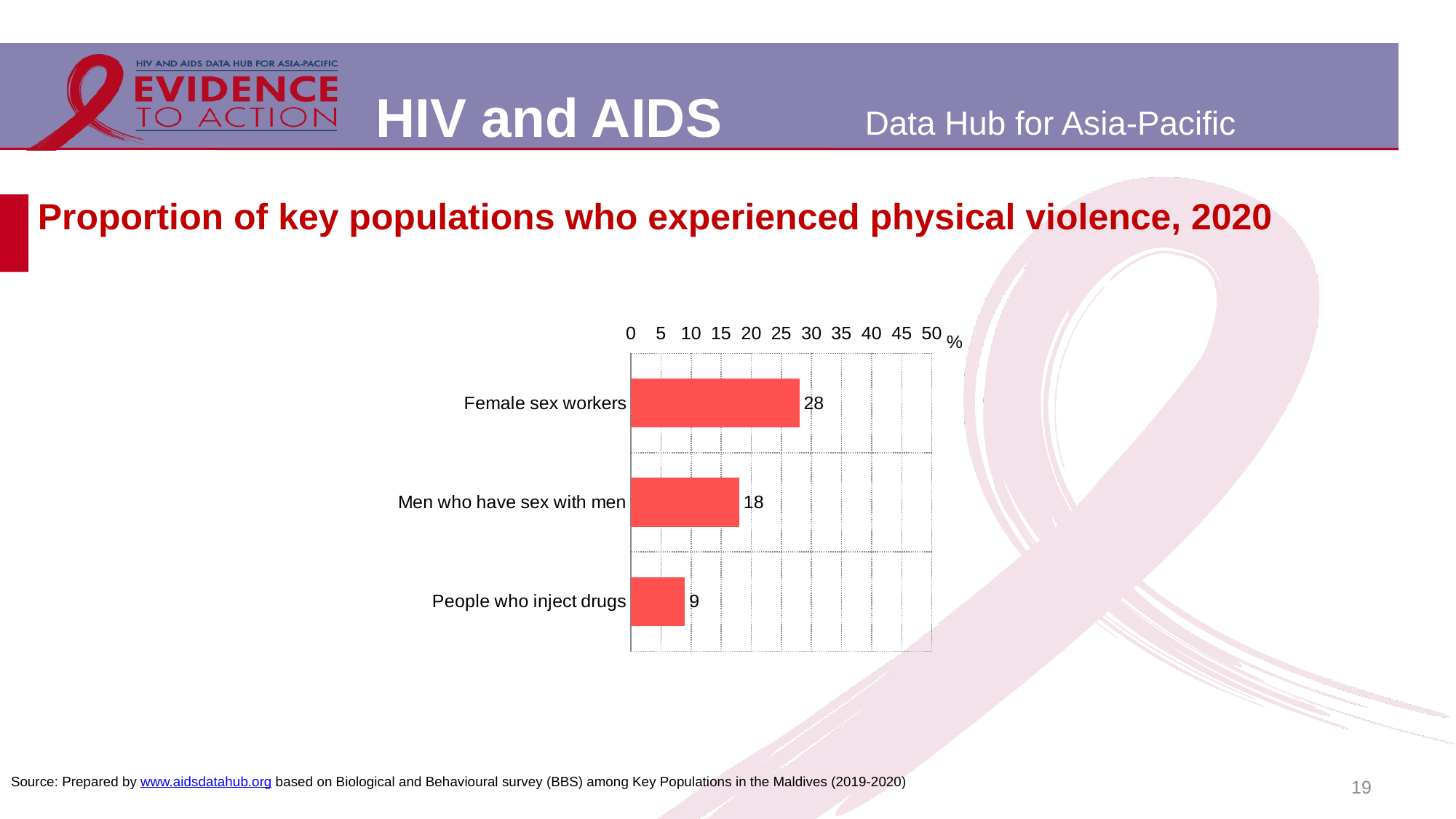

# Proportion of key populations who experienced physical violence, 2020

### Chart

| Category |  |
|---|---|
| Female sex workers | 28.0 |
| Men who have sex with men | 18.0 |
| People who inject drugs | 9.0 |
19
Source: Prepared by www.aidsdatahub.org based on Biological and Behavioural survey (BBS) among Key Populations in the Maldives (2019-2020)